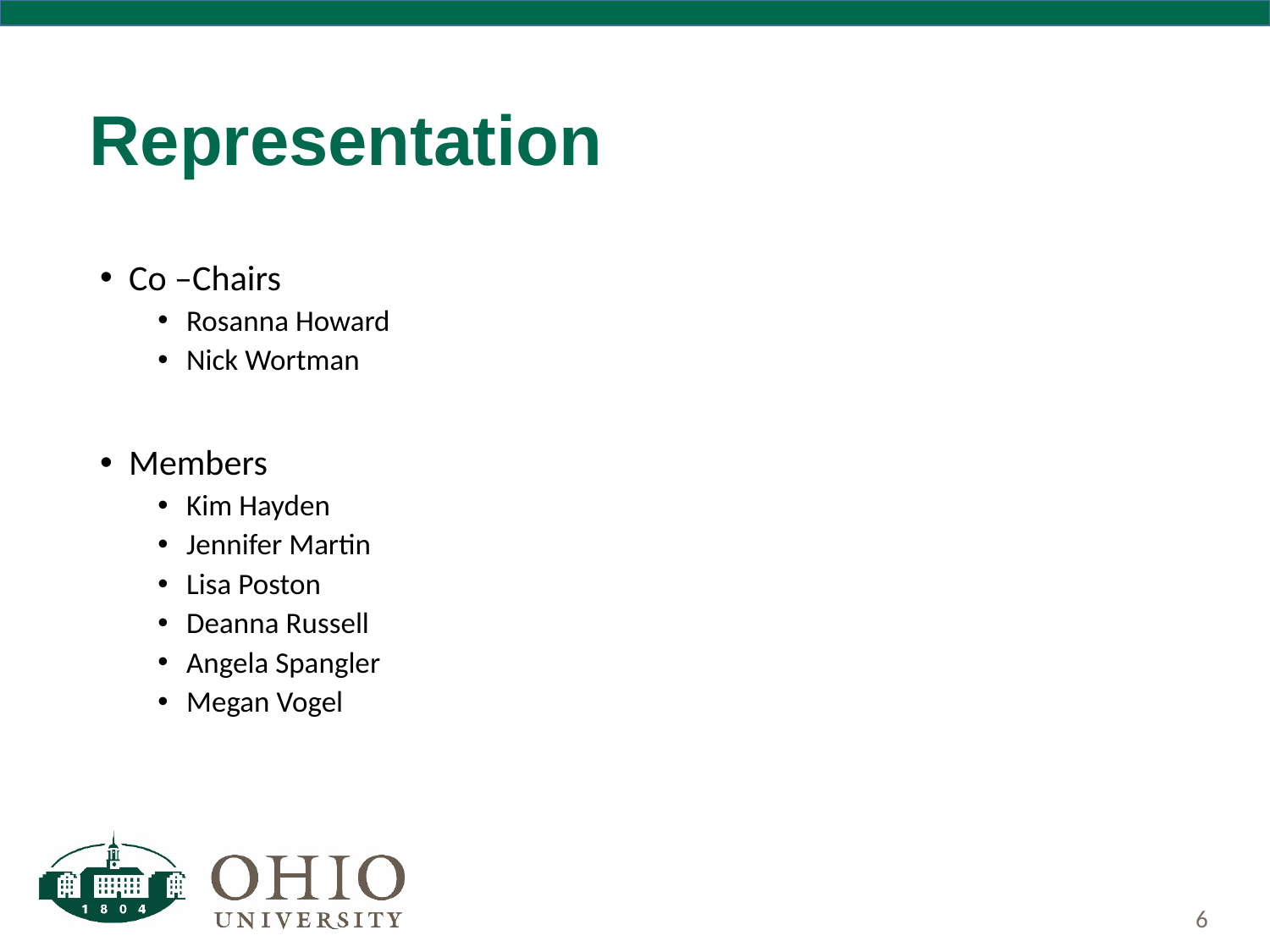

# Representation
Co –Chairs
Rosanna Howard
Nick Wortman

Members
Kim Hayden
Jennifer Martin
Lisa Poston
Deanna Russell
Angela Spangler
Megan Vogel